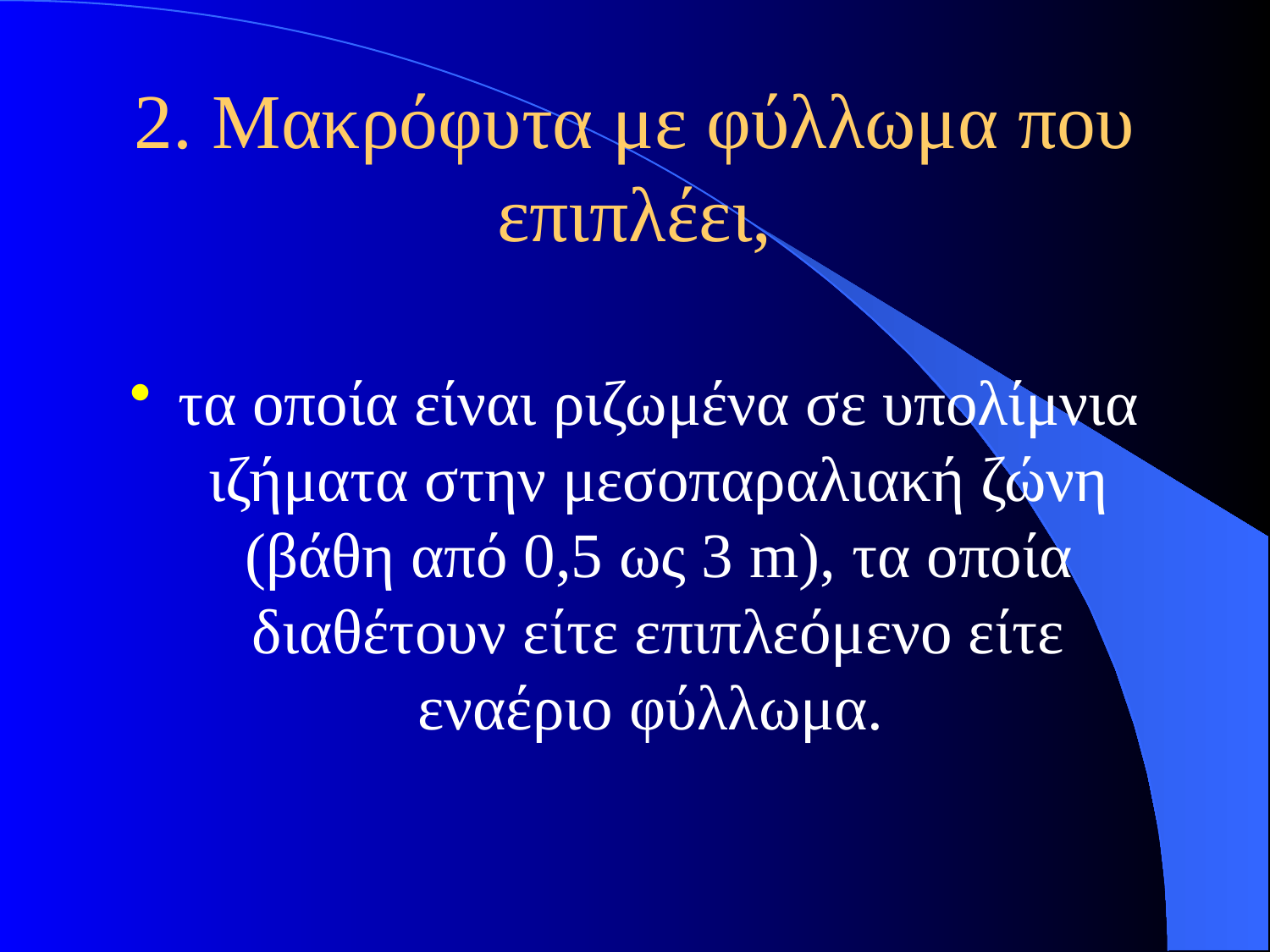

# 2. Μακρόφυτα με φύλλωμα που επιπλέει,

τα οποία είναι ριζωμένα σε υπολίμνια ιζήματα στην μεσοπαραλιακή ζώνη (βάθη από 0,5 ως 3 m), τα οποία διαθέτουν είτε επιπλεόμενο είτε εναέριο φύλλωμα.